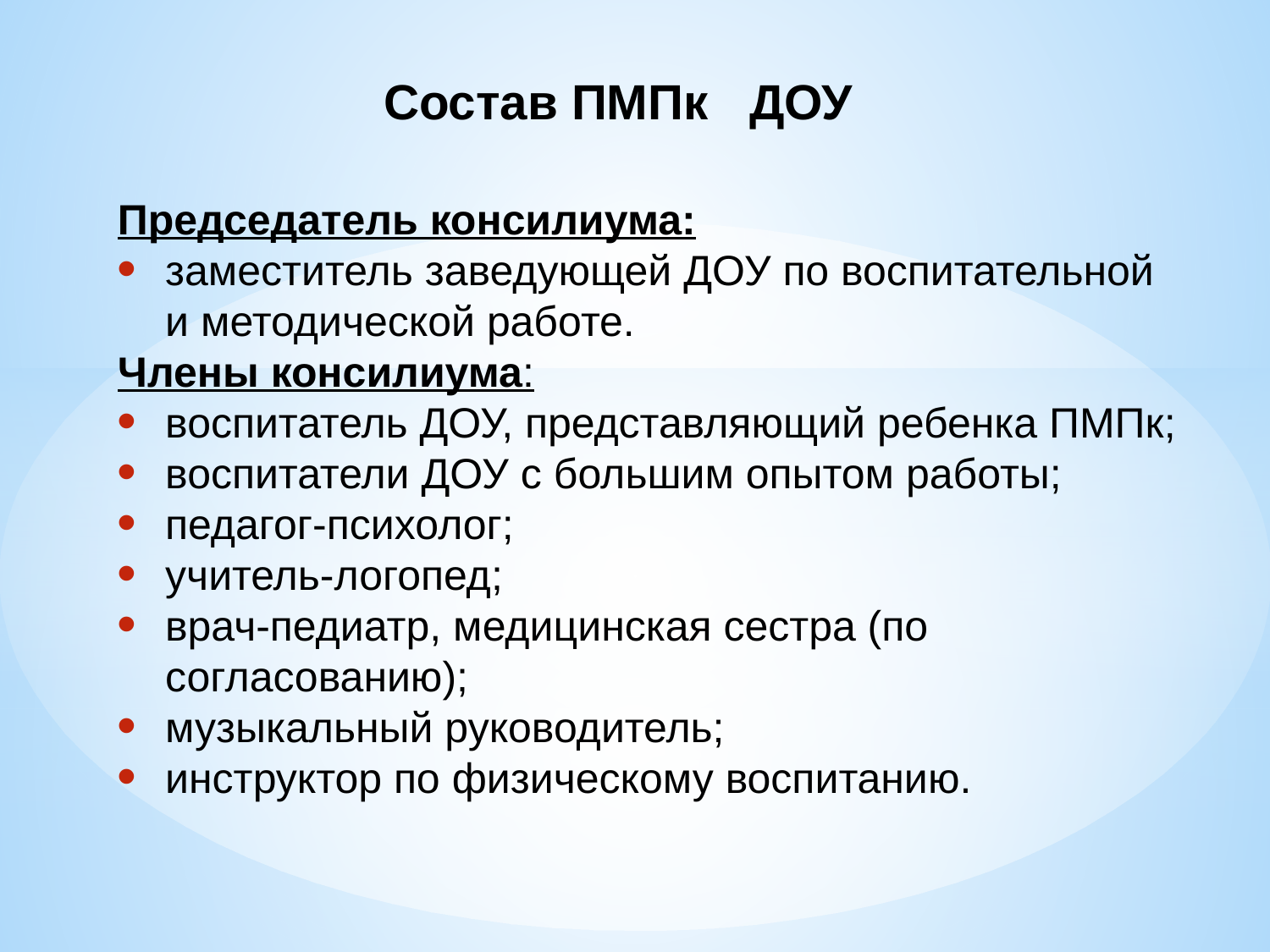

# Состав ПМПк   ДОУ
Председатель консилиума:
заместитель заведующей ДОУ по воспитательной и методической работе.
Члены консилиума:
воспитатель ДОУ, представляющий ребенка ПМПк;
воспитатели ДОУ с большим опытом работы;
педагог-психолог;
учитель-логопед;
врач-педиатр, медицинская сестра (по согласованию);
музыкальный руководитель;
инструктор по физическому воспитанию.